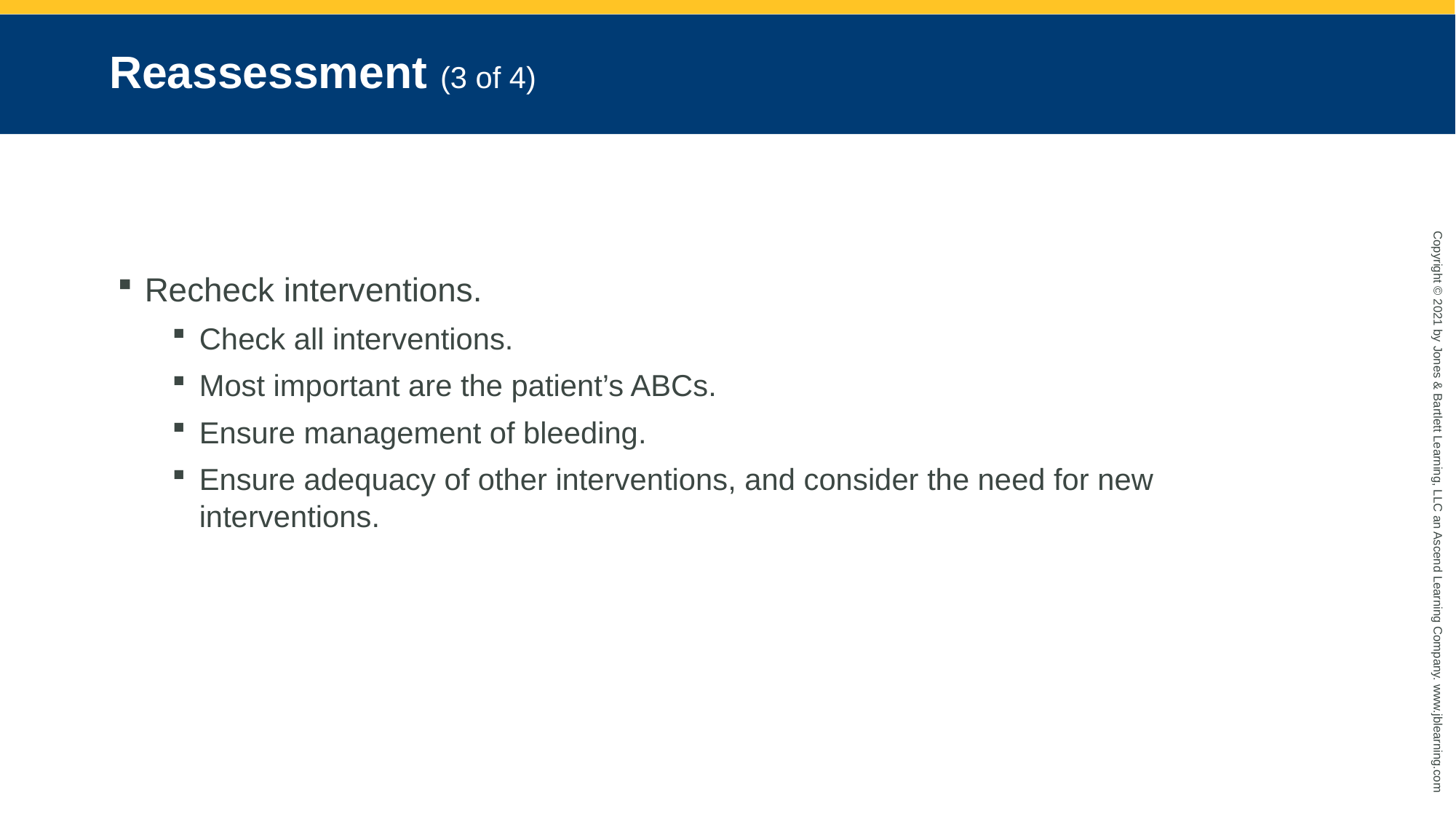

# Reassessment (3 of 4)
Recheck interventions.
Check all interventions.
Most important are the patient’s ABCs.
Ensure management of bleeding.
Ensure adequacy of other interventions, and consider the need for new interventions.